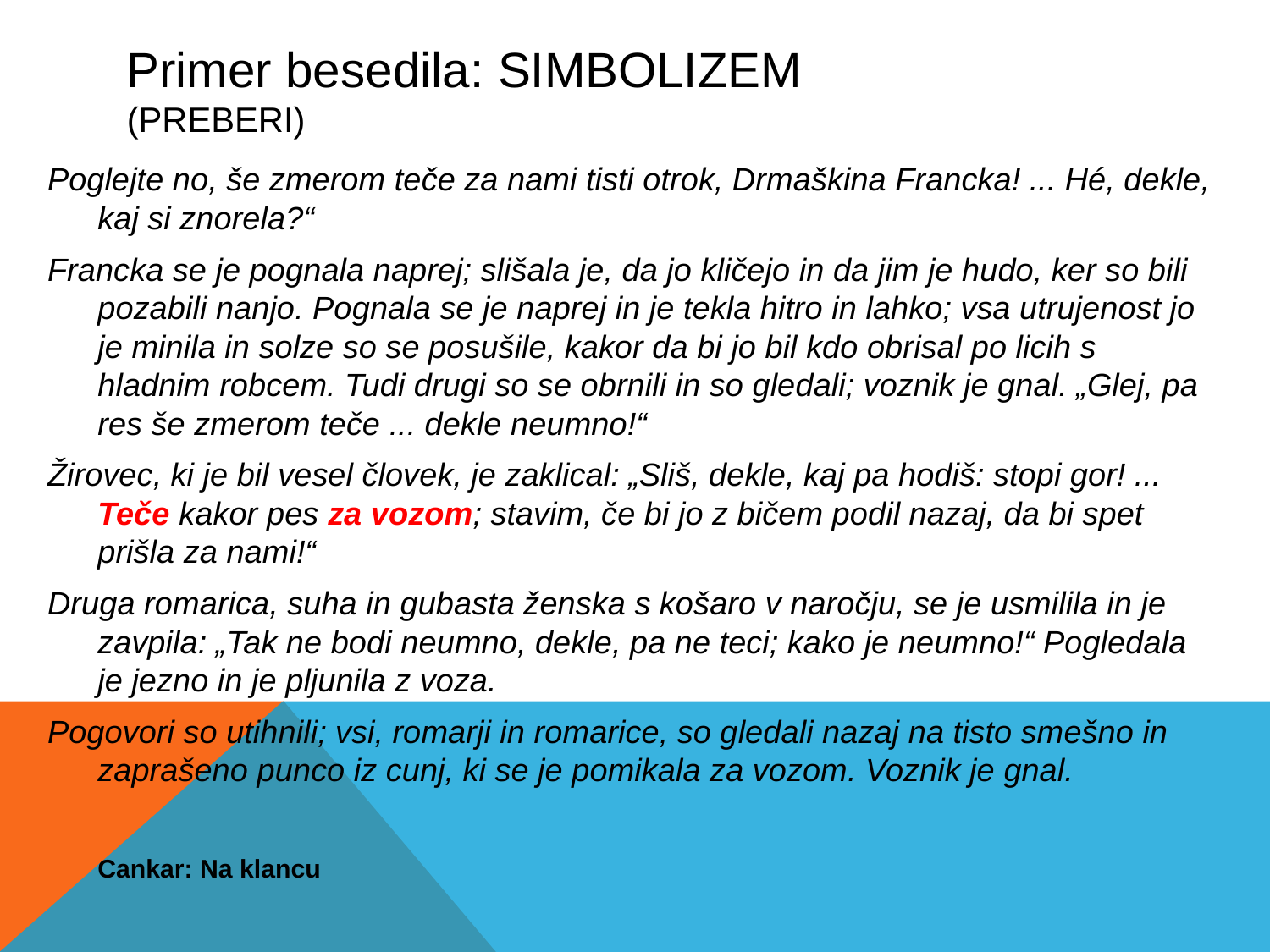

Primer besedila: simbolizem             (PREBERI)
Poglejte no, še zmerom teče za nami tisti otrok, Drmaškina Francka! ... Hé, dekle, kaj si znorela?“
Francka se je pognala naprej; slišala je, da jo kličejo in da jim je hudo, ker so bili pozabili nanjo. Pognala se je naprej in je tekla hitro in lahko; vsa utrujenost jo je minila in solze so se posušile, kakor da bi jo bil kdo obrisal po licih s hladnim robcem. Tudi drugi so se obrnili in so gledali; voznik je gnal. „Glej, pa res še zmerom teče ... dekle neumno!“
Žirovec, ki je bil vesel človek, je zaklical: „Sliš, dekle, kaj pa hodiš: stopi gor! ... Teče kakor pes za vozom; stavim, če bi jo z bičem podil nazaj, da bi spet prišla za nami!“
Druga romarica, suha in gubasta ženska s košaro v naročju, se je usmilila in je zavpila: „Tak ne bodi neumno, dekle, pa ne teci; kako je neumno!“ Pogledala je jezno in je pljunila z voza.
Pogovori so utihnili; vsi, romarji in romarice, so gledali nazaj na tisto smešno in zaprašeno punco iz cunj, ki se je pomikala za vozom. Voznik je gnal.

								Cankar: Na klancu